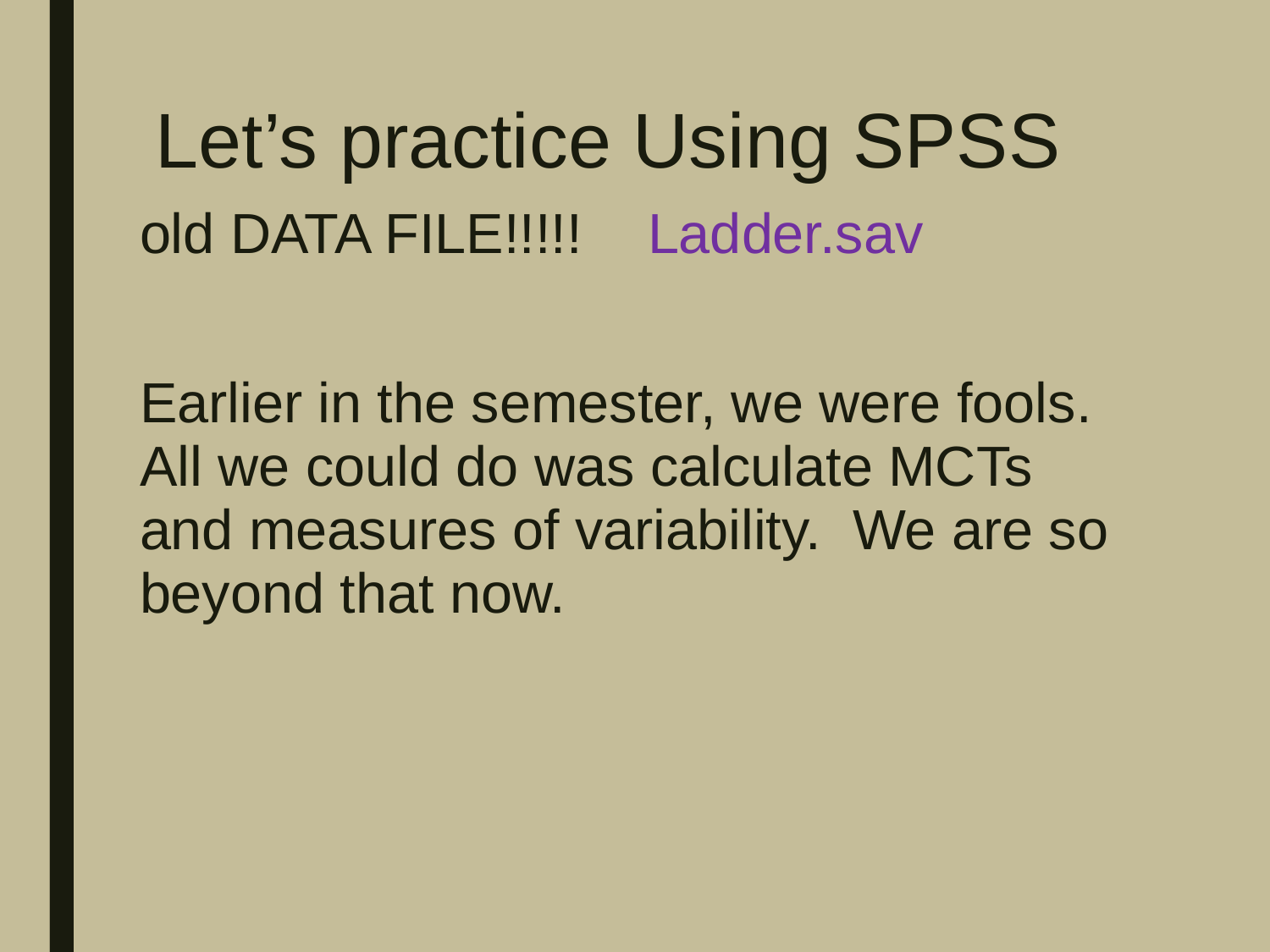

# Let’s practice Using SPSS
old DATA FILE!!!!!	Ladder.sav

Earlier in the semester, we were fools.  All we could do was calculate MCTs and measures of variability.  We are so beyond that now.